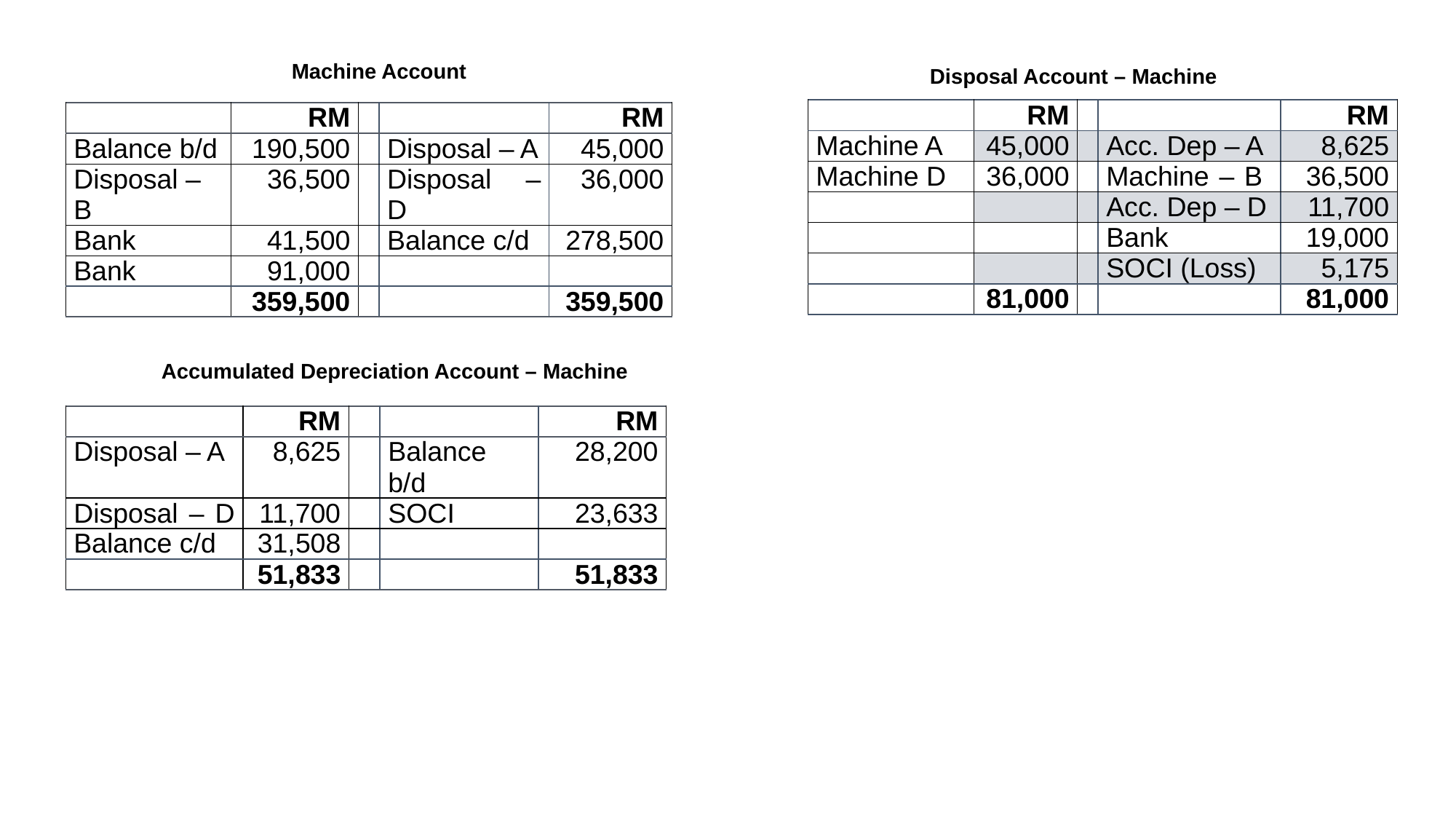

Machine Account
Disposal Account – Machine
|  | RM |  |  | RM |
| --- | --- | --- | --- | --- |
| Machine A | 45,000 |  | Acc. Dep – A | 8,625 |
| Machine D | 36,000 |  | Machine – B | 36,500 |
|  |  |  | Acc. Dep – D | 11,700 |
|  |  |  | Bank | 19,000 |
|  |  |  | SOCI (Loss) | 5,175 |
|  | 81,000 |  |  | 81,000 |
|  | RM |  |  | RM |
| --- | --- | --- | --- | --- |
| Balance b/d | 190,500 |  | Disposal – A | 45,000 |
| Disposal – B | 36,500 |  | Disposal – D | 36,000 |
| Bank | 41,500 |  | Balance c/d | 278,500 |
| Bank | 91,000 |  |  |  |
|  | 359,500 |  |  | 359,500 |
Accumulated Depreciation Account – Machine
|  | RM |  |  | RM |
| --- | --- | --- | --- | --- |
| Disposal – A | 8,625 |  | Balance b/d | 28,200 |
| Disposal – D | 11,700 |  | SOCI | 23,633 |
| Balance c/d | 31,508 |  |  |  |
|  | 51,833 |  |  | 51,833 |